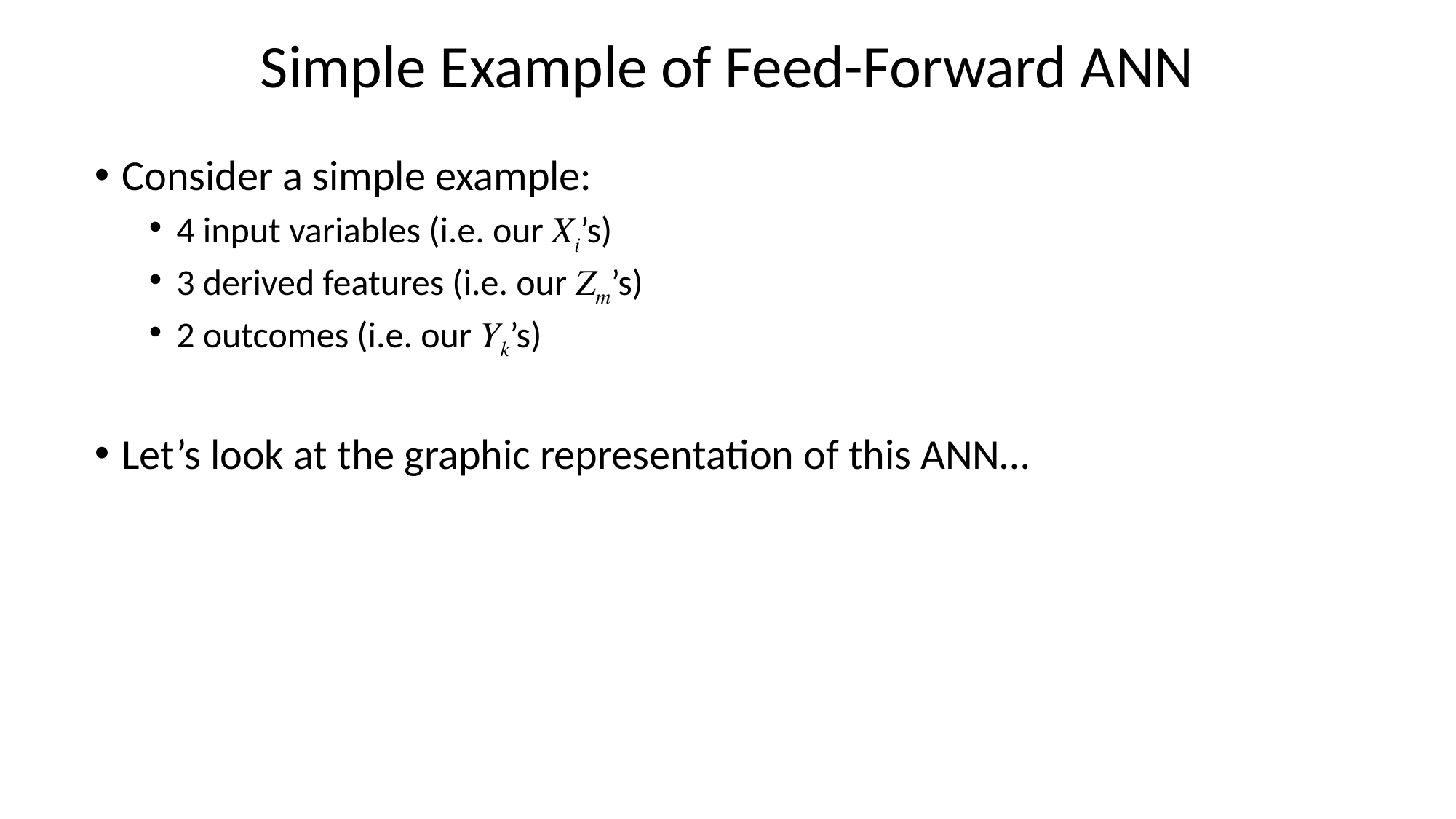

# Simple Example of Feed-Forward ANN
Consider a simple example:
4 input variables (i.e. our Xi’s)
3 derived features (i.e. our Zm’s)
2 outcomes (i.e. our Yk’s)

Let’s look at the graphic representation of this ANN…